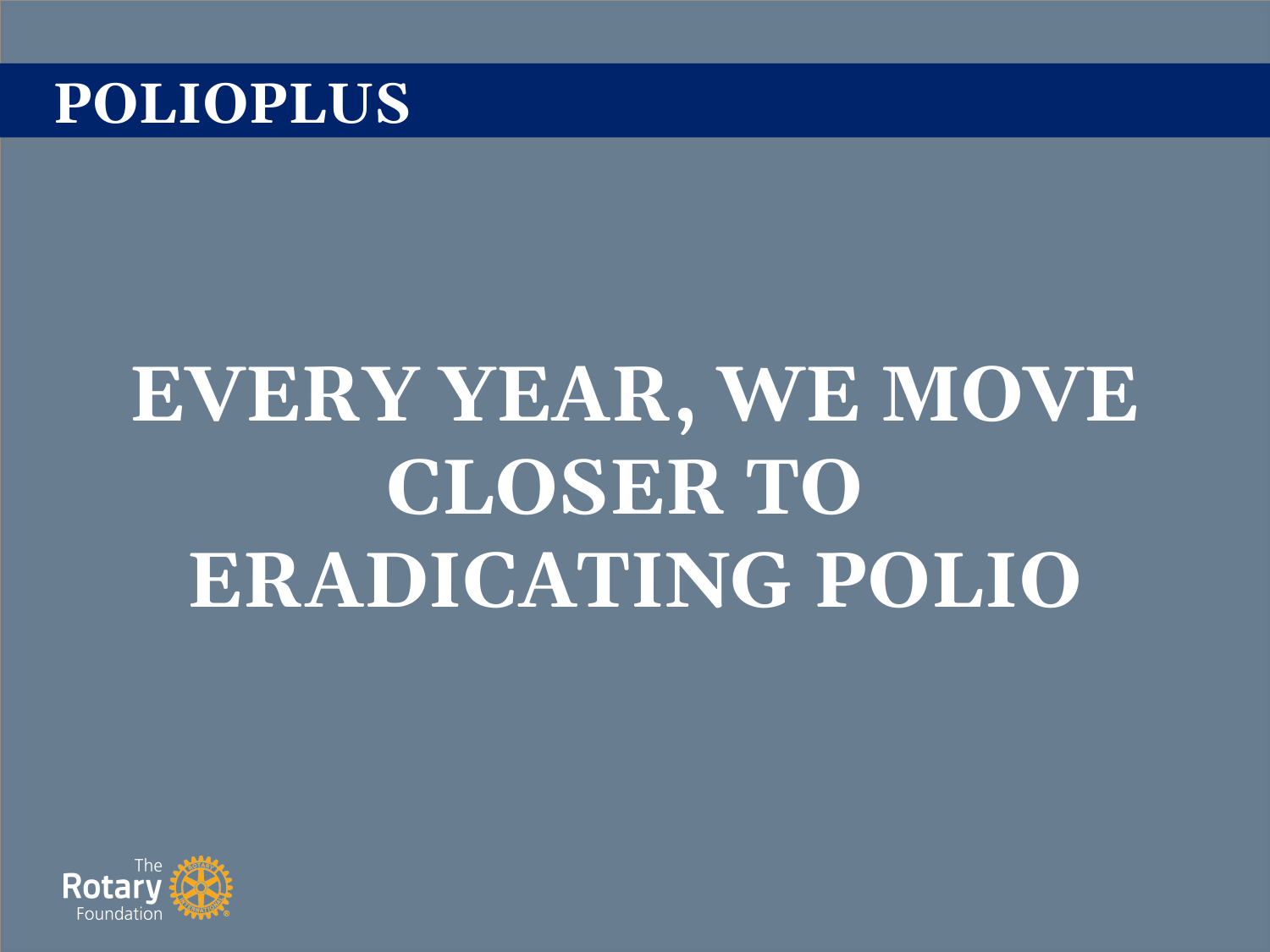

# POLIOPLUS
EVERY YEAR, WE MOVE CLOSER TO  ERADICATING POLIO